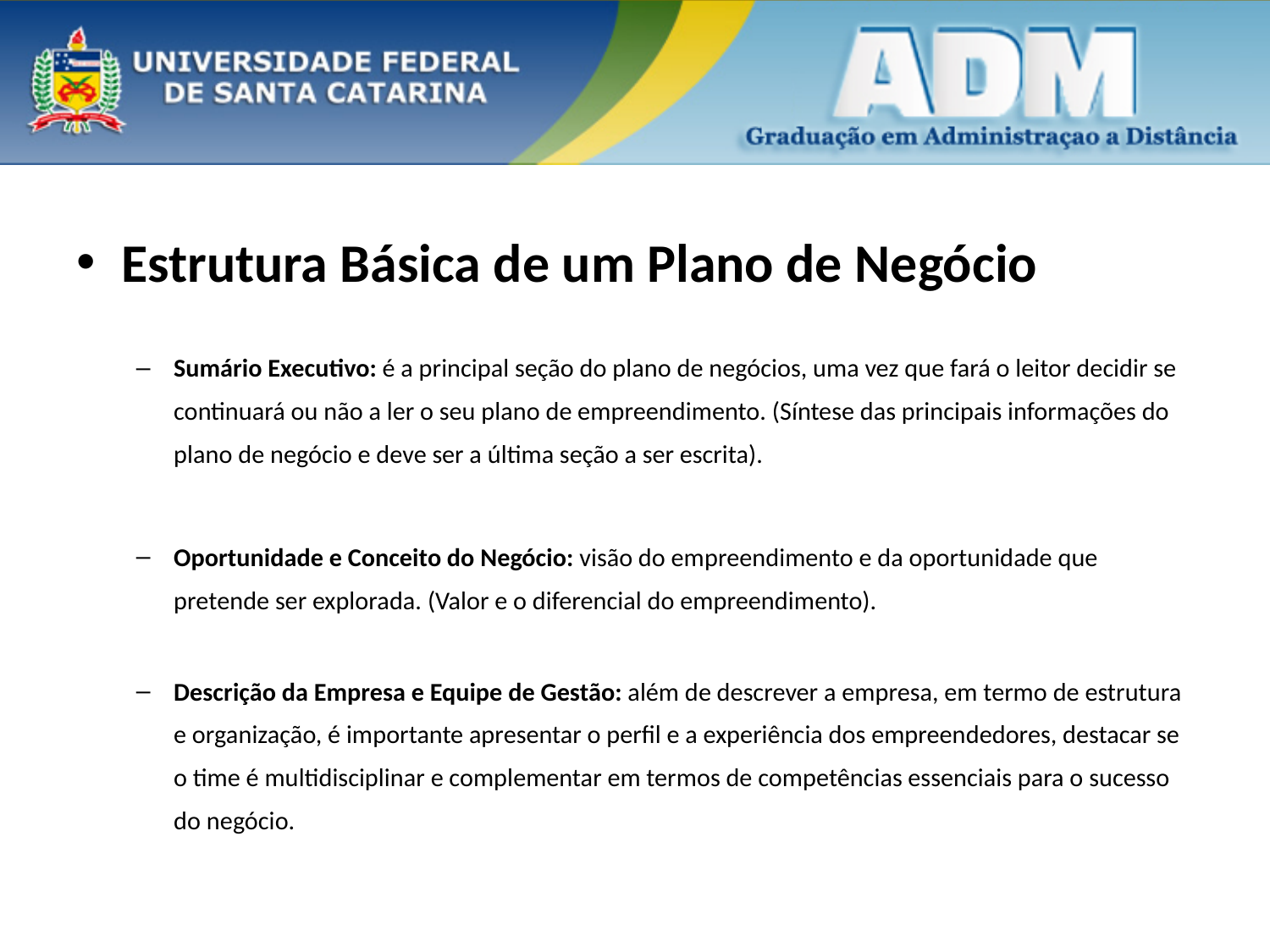

#
Estrutura Básica de um Plano de Negócio

Sumário Executivo: é a principal seção do plano de negócios, uma vez que fará o leitor decidir se continuará ou não a ler o seu plano de empreendimento. (Síntese das principais informações do plano de negócio e deve ser a última seção a ser escrita).

Oportunidade e Conceito do Negócio: visão do empreendimento e da oportunidade que pretende ser explorada. (Valor e o diferencial do empreendimento).

Descrição da Empresa e Equipe de Gestão: além de descrever a empresa, em termo de estrutura e organização, é importante apresentar o perfil e a experiência dos empreendedores, destacar se o time é multidisciplinar e complementar em termos de competências essenciais para o sucesso do negócio.